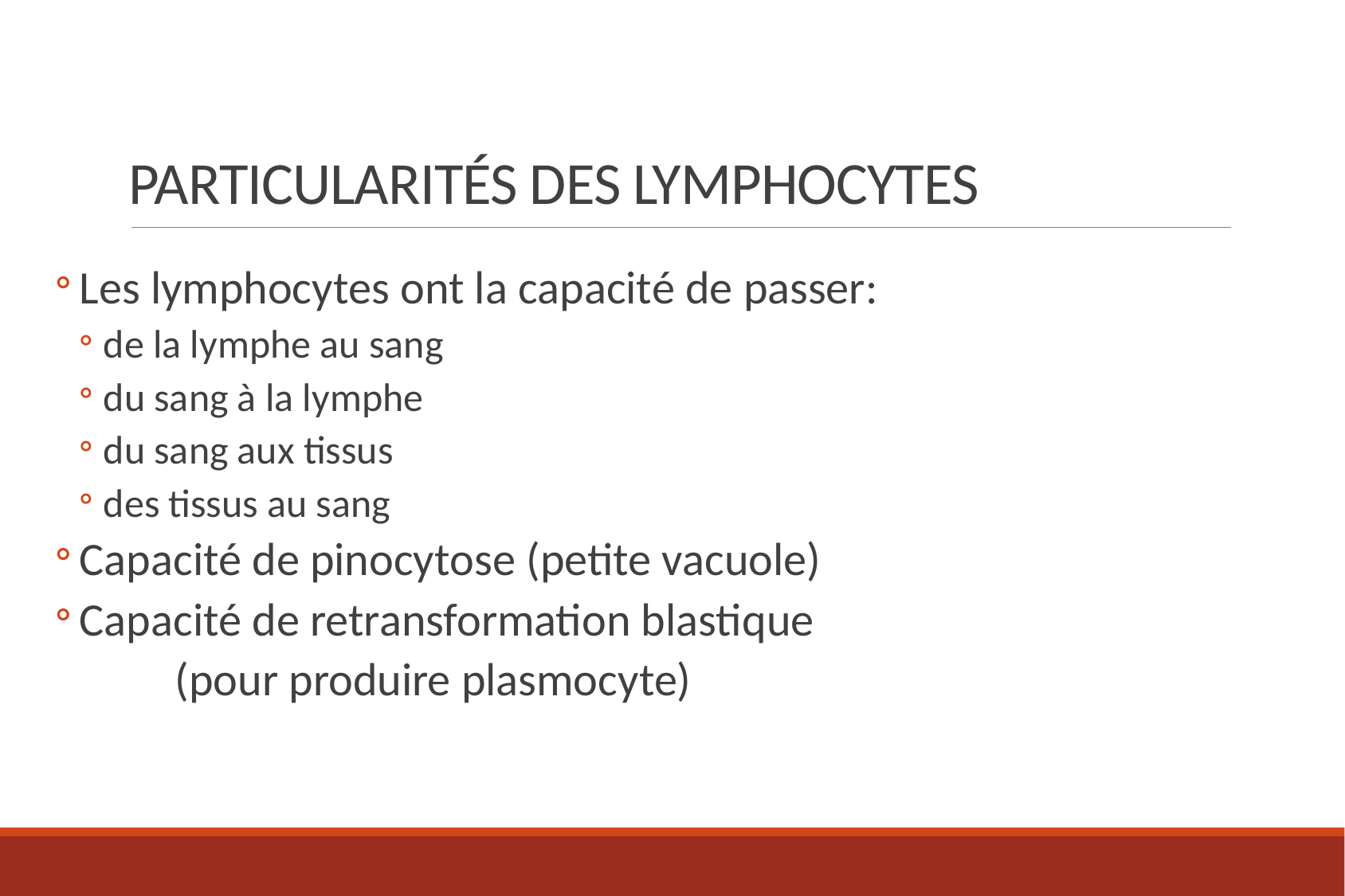

# Particularités des lymphocytes

Les lymphocytes ont la capacité de passer:
de la lymphe au sang
du sang à la lymphe
du sang aux tissus
des tissus au sang
Capacité de pinocytose (petite vacuole)
Capacité de retransformation blastique
	(pour produire plasmocyte)